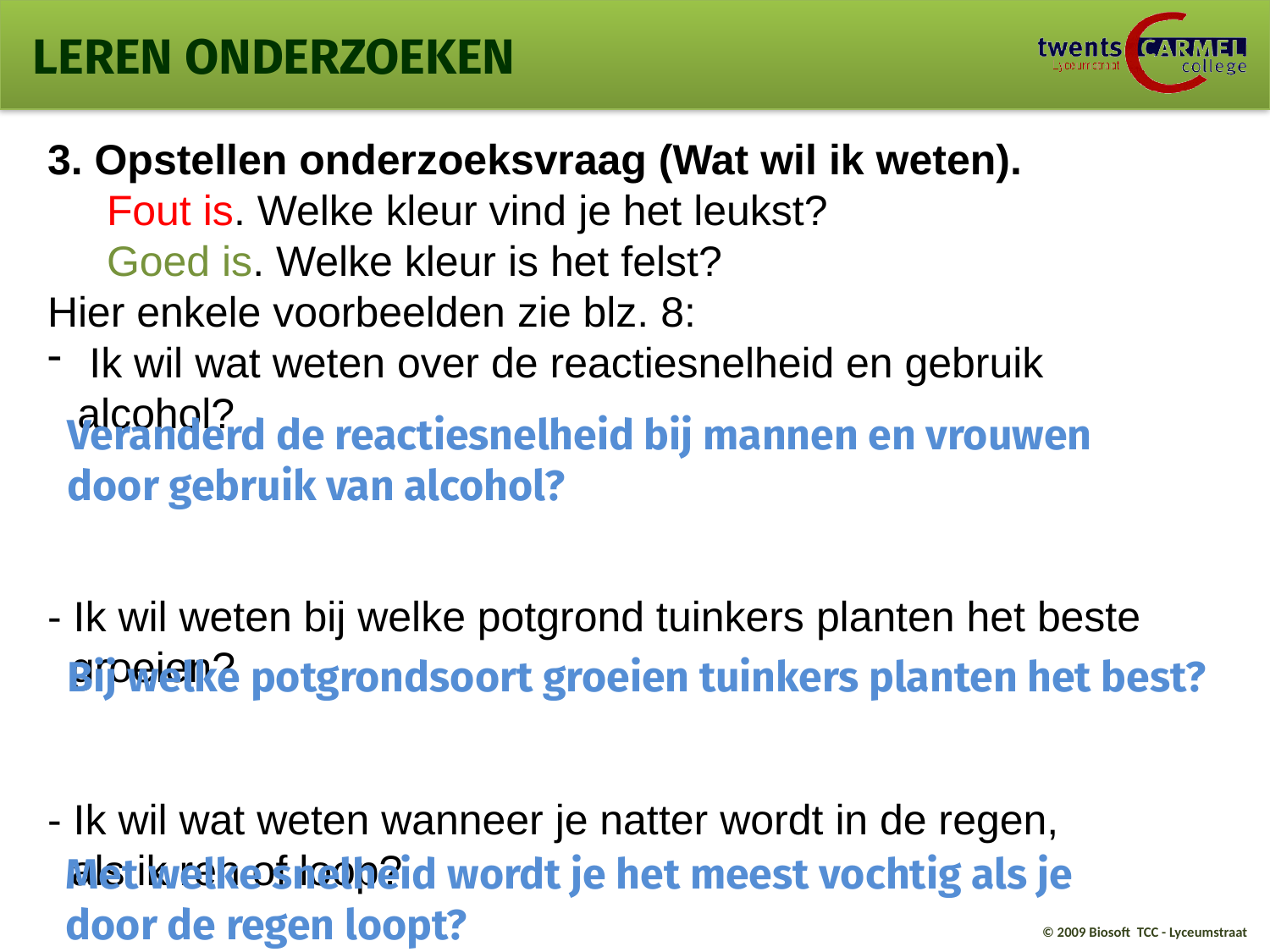

# LEREN ONDERZOEKEN
3. Opstellen onderzoeksvraag (Wat wil ik weten).
     Fout is. Welke kleur vind je het leukst?
     Goed is. Welke kleur is het felst?
Hier enkele voorbeelden zie blz. 8:
 Ik wil wat weten over de reactiesnelheid en gebruik alcohol?

- Ik wil weten bij welke potgrond tuinkers planten het beste
  groeien?

- Ik wil wat weten wanneer je natter wordt in de regen,
  als ik ren of loop?
Veranderd de reactiesnelheid bij mannen en vrouwen
door gebruik van alcohol?
Bij welke potgrondsoort groeien tuinkers planten het best?
Met welke snelheid wordt je het meest vochtig als je
door de regen loopt?